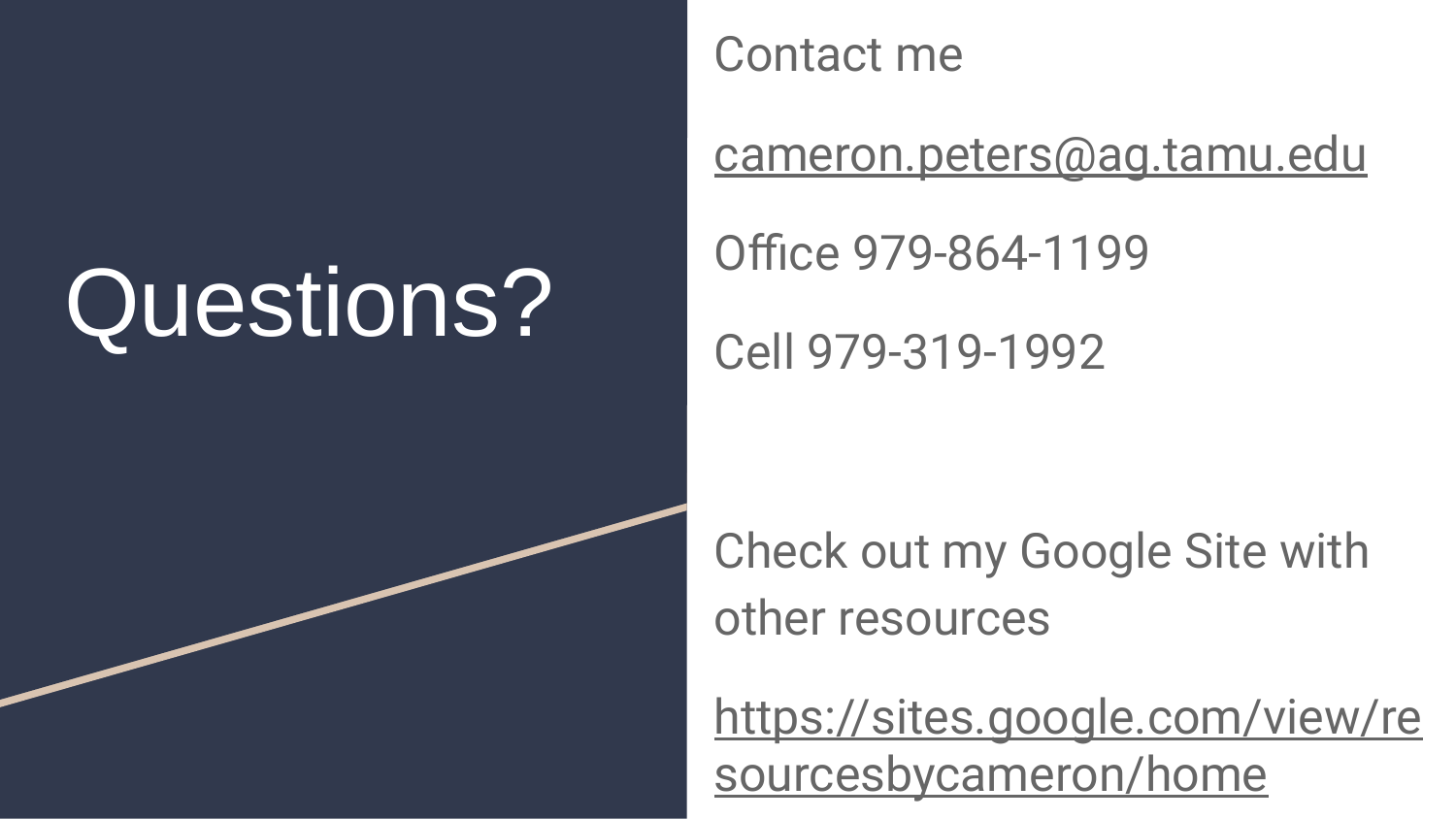

Contact me
cameron.peters@ag.tamu.edu
Office 979-864-1199
Cell 979-319-1992

Check out my Google Site with other resources
https://sites.google.com/view/resourcesbycameron/home
# Questions?